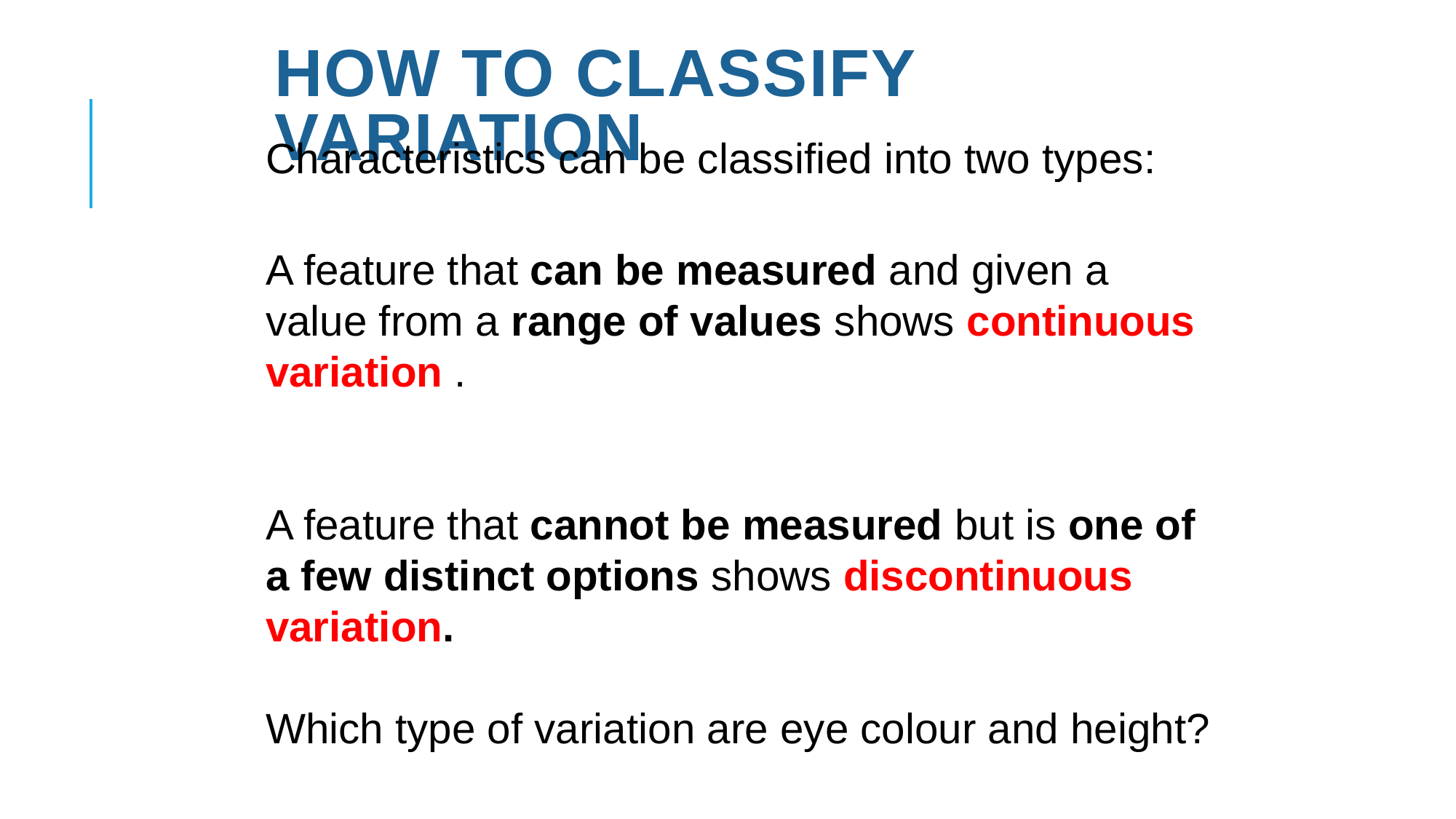

# How to classify variation
Characteristics can be classified into two types:

A feature that can be measured and given a value from a range of values shows continuous variation .

A feature that cannot be measured but is one of a few distinct options shows discontinuous variation.

Which type of variation are eye colour and height?